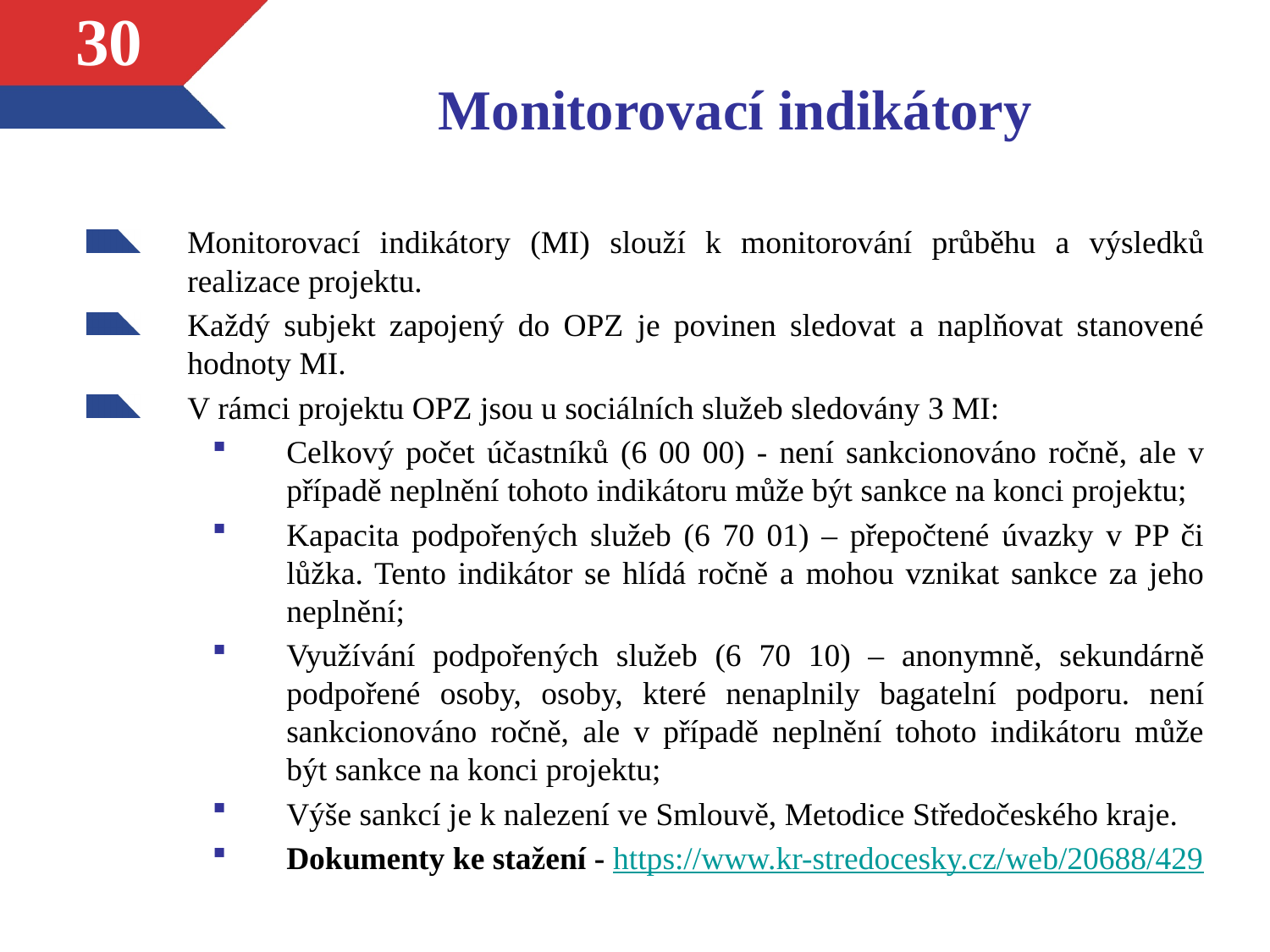

# Monitorovací indikátory
30
Monitorovací indikátory (MI) slouží k monitorování průběhu a výsledků realizace projektu.
Každý subjekt zapojený do OPZ je povinen sledovat a naplňovat stanovené hodnoty MI.
V rámci projektu OPZ jsou u sociálních služeb sledovány 3 MI:
Celkový počet účastníků (6 00 00) - není sankcionováno ročně, ale v případě neplnění tohoto indikátoru může být sankce na konci projektu;
Kapacita podpořených služeb (6 70 01) – přepočtené úvazky v PP či lůžka. Tento indikátor se hlídá ročně a mohou vznikat sankce za jeho neplnění;
Využívání podpořených služeb (6 70 10) – anonymně, sekundárně podpořené osoby, osoby, které nenaplnily bagatelní podporu. není sankcionováno ročně, ale v případě neplnění tohoto indikátoru může být sankce na konci projektu;
Výše sankcí je k nalezení ve Smlouvě, Metodice Středočeského kraje.
Dokumenty ke stažení - https://www.kr-stredocesky.cz/web/20688/429